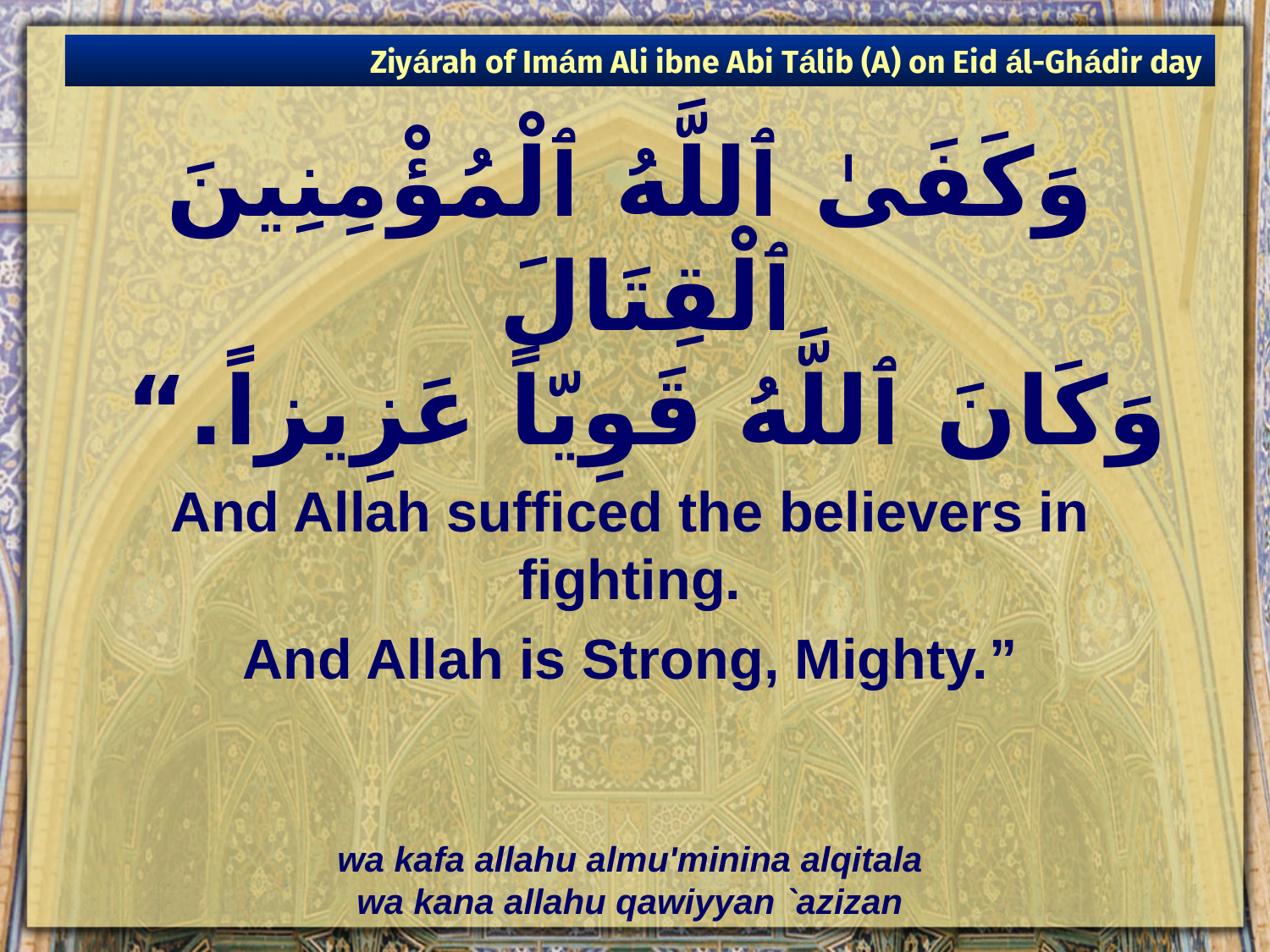

Ziyárah of Imám Ali ibne Abi Tálib (A) on Eid ál-Ghádir day
# وَكَفَىٰ ٱللَّهُ ٱلْمُؤْمِنِينَ ٱلْقِتَالَ وَكَانَ ٱللَّهُ قَوِيّاً عَزِيزاً.“
And Allah sufficed the believers in fighting.
And Allah is Strong, Mighty.”
wa kafa allahu almu'minina alqitala
wa kana allahu qawiyyan `azizan